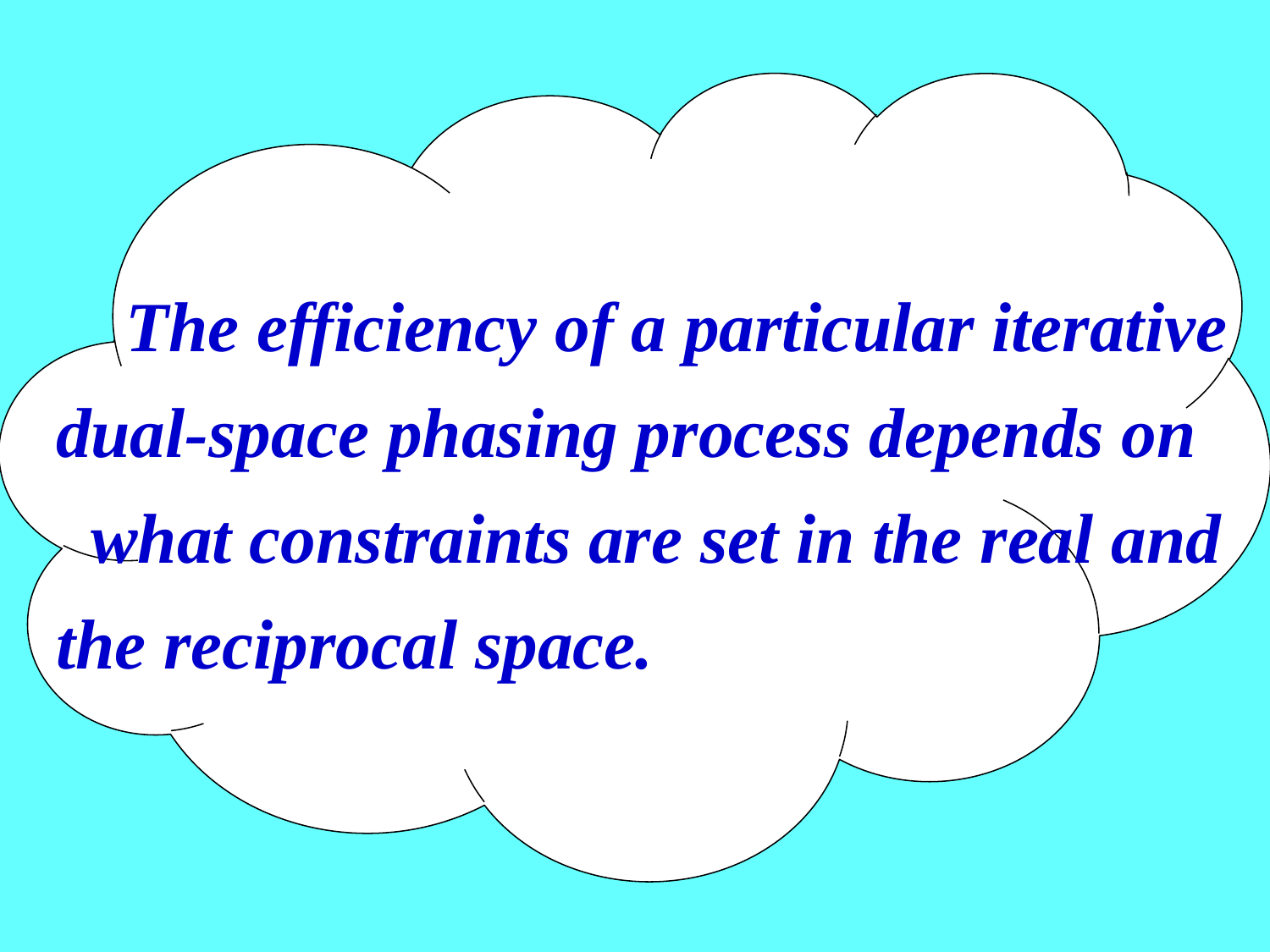

The efficiency of a particular iterative dual-space phasing process depends on
  what constraints are set in the real and the reciprocal space.